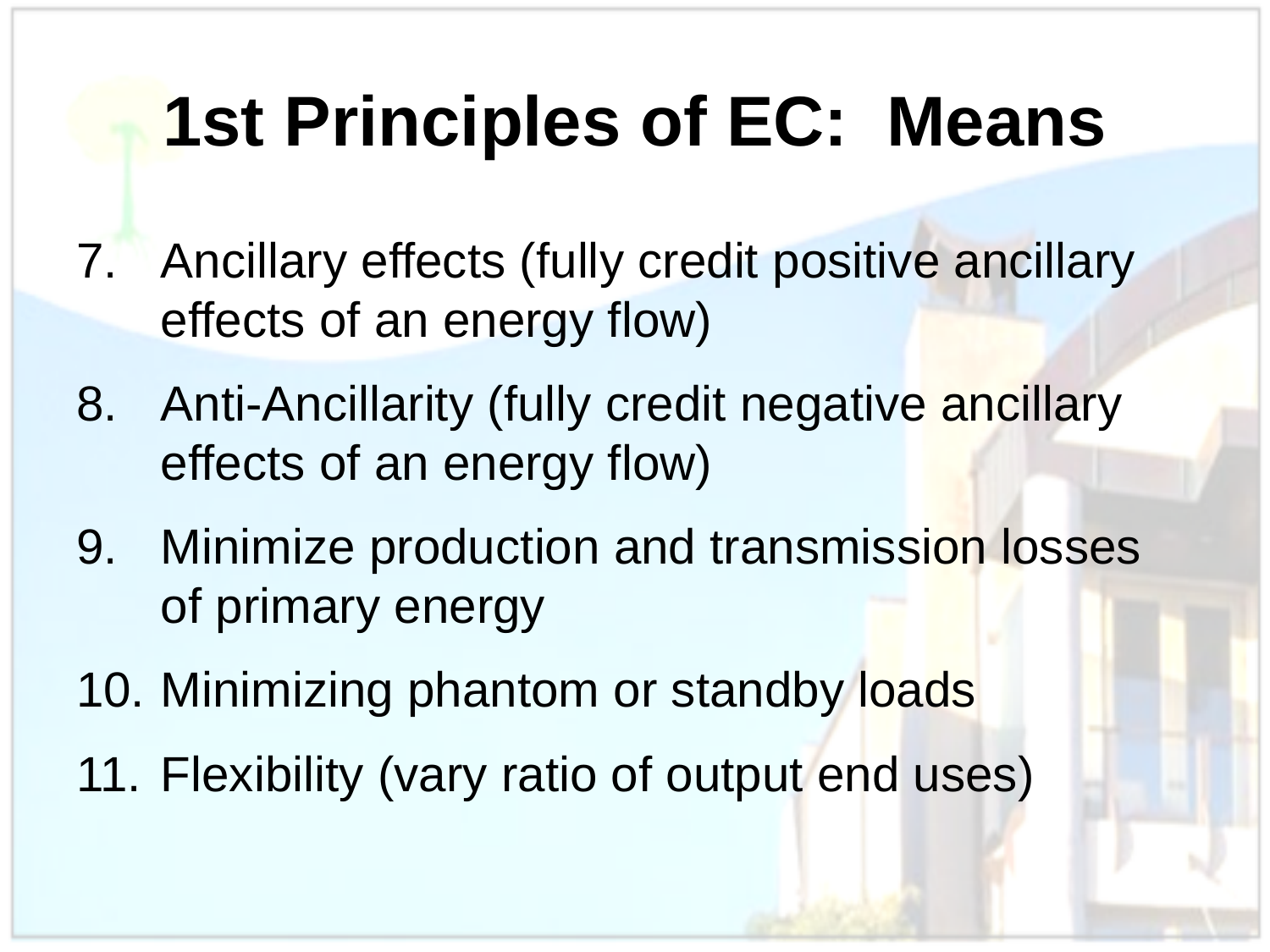

# 1st Principles of EC:  Means
Ancillary effects (fully credit positive ancillary effects of an energy flow)
Anti-Ancillarity (fully credit negative ancillary effects of an energy flow)
Minimize production and transmission losses of primary energy
Minimizing phantom or standby loads
Flexibility (vary ratio of output end uses)